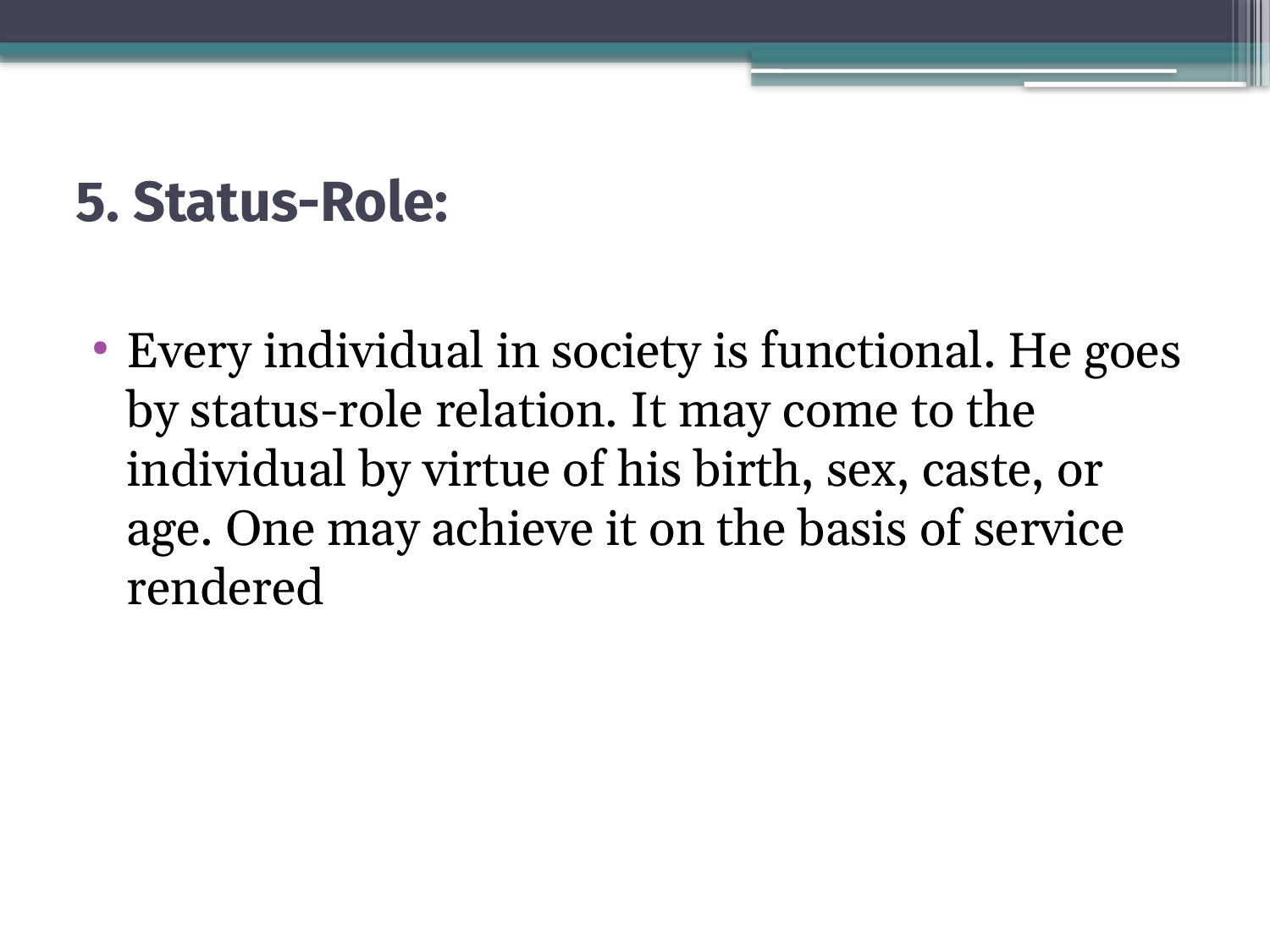

# 5. Status-Role:
Every individual in society is functional. He goes by status-role relation. It may come to the individual by virtue of his birth, sex, caste, or age. One may achieve it on the basis of service rendered